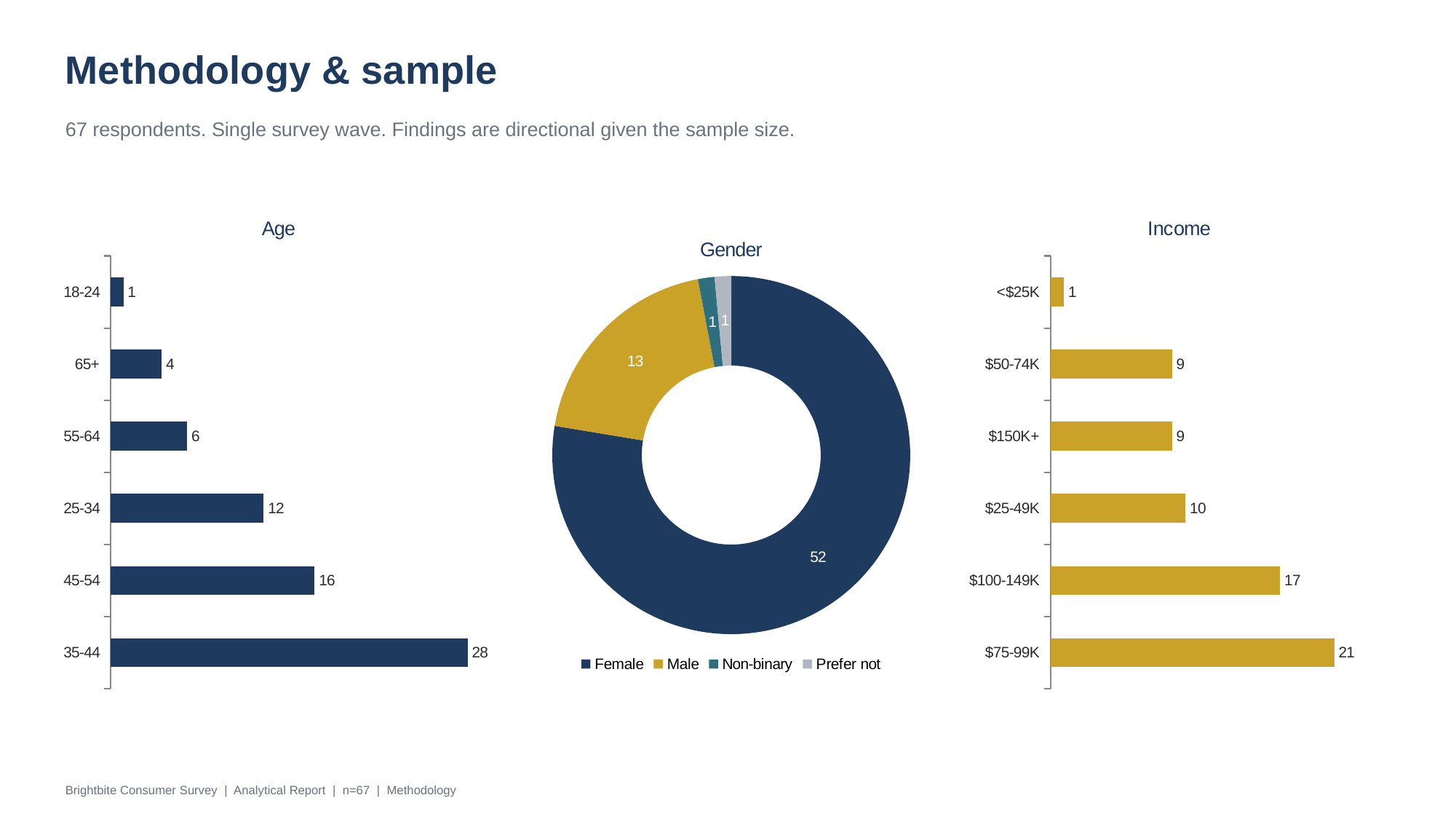

Methodology & sample
67 respondents. Single survey wave. Findings are directional given the sample size.

### Chart: Age

| Category | Age |
|---|---|
| 35-44 | 28.0 |
| 45-54 | 16.0 |
| 25-34 | 12.0 |
| 55-64 | 6.0 |
| 65+ | 4.0 |
| 18-24 | 1.0 |

### Chart: Income

| Category | Income |
|---|---|
| $75-99K | 21.0 |
| $100-149K | 17.0 |
| $25-49K | 10.0 |
| $150K+ | 9.0 |
| $50-74K | 9.0 |
| <$25K | 1.0 |

### Chart: Gender

| Category | Gender |
|---|---|
| Female | 52.0 |
| Male | 13.0 |
| Non-binary | 1.0 |
| Prefer not | 1.0 |
Brightbite Consumer Survey  |  Analytical Report  |  n=67  |  Methodology